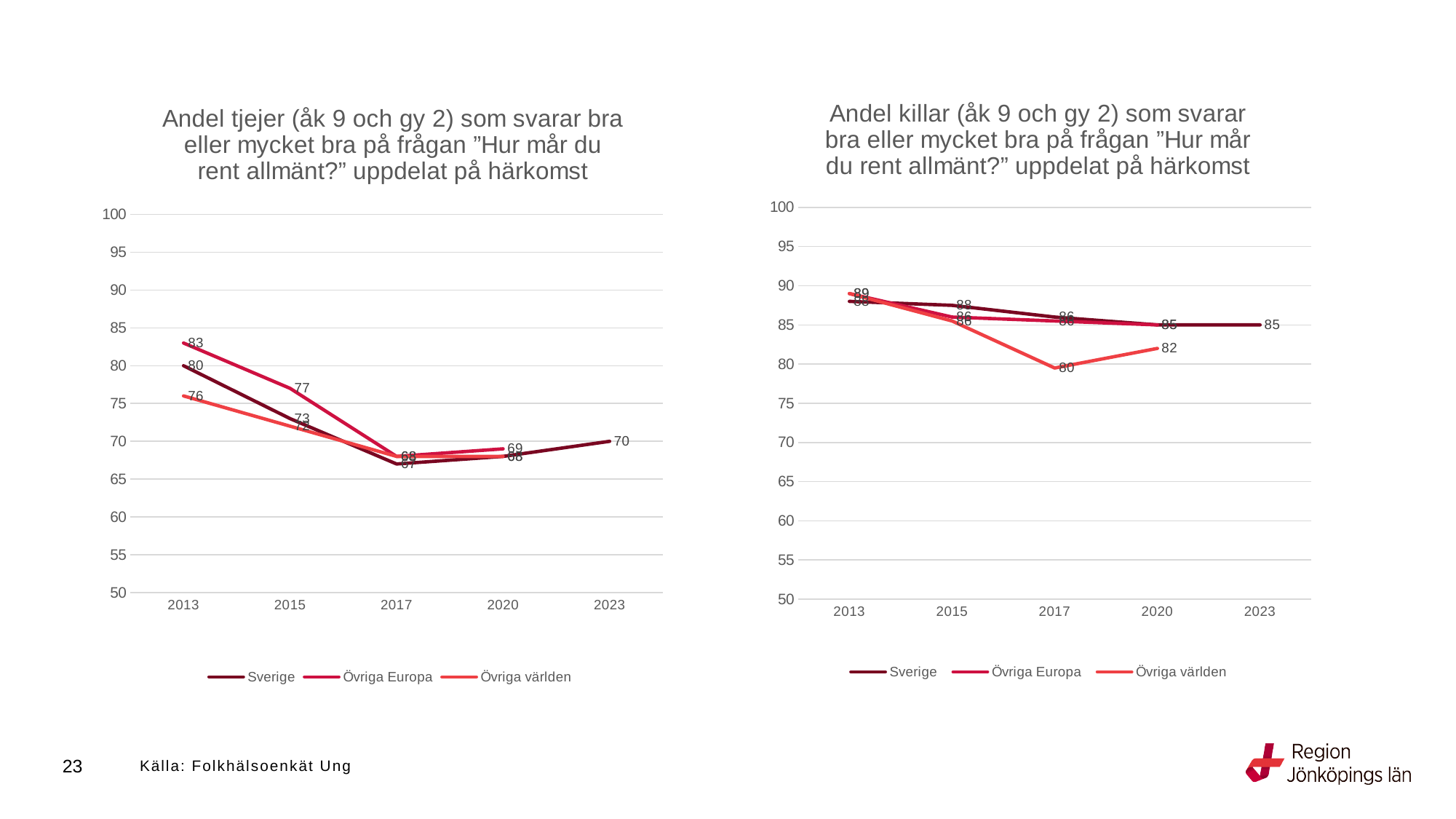

### Chart: Andel tjejer (åk 9 och gy 2) som svarar bra eller mycket bra på frågan ”Hur mår du rent allmänt?” uppdelat på härkomst

| Category | Sverige | Övriga Europa | Övriga världen |
|---|---|---|---|
| 2013 | 80.0 | 83.0 | 76.0 |
| 2015 | 73.0 | 77.0 | 72.0 |
| 2017 | 67.0 | 68.0 | 68.0 |
| 2020 | 68.0 | 69.0 | 68.0 |
| 2023 | 70.0 | None | None |

### Chart: Andel killar (åk 9 och gy 2) som svarar bra eller mycket bra på frågan ”Hur mår du rent allmänt?” uppdelat på härkomst

| Category | Sverige | Övriga Europa | Övriga världen |
|---|---|---|---|
| 2013 | 88.0 | 89.0 | 89.0 |
| 2015 | 87.5 | 86.0 | 85.5 |
| 2017 | 86.0 | 85.5 | 79.5 |
| 2020 | 85.0 | 85.0 | 82.0 |
| 2023 | 85.0 | None | None |
23
Källa: Folkhälsoenkät Ung